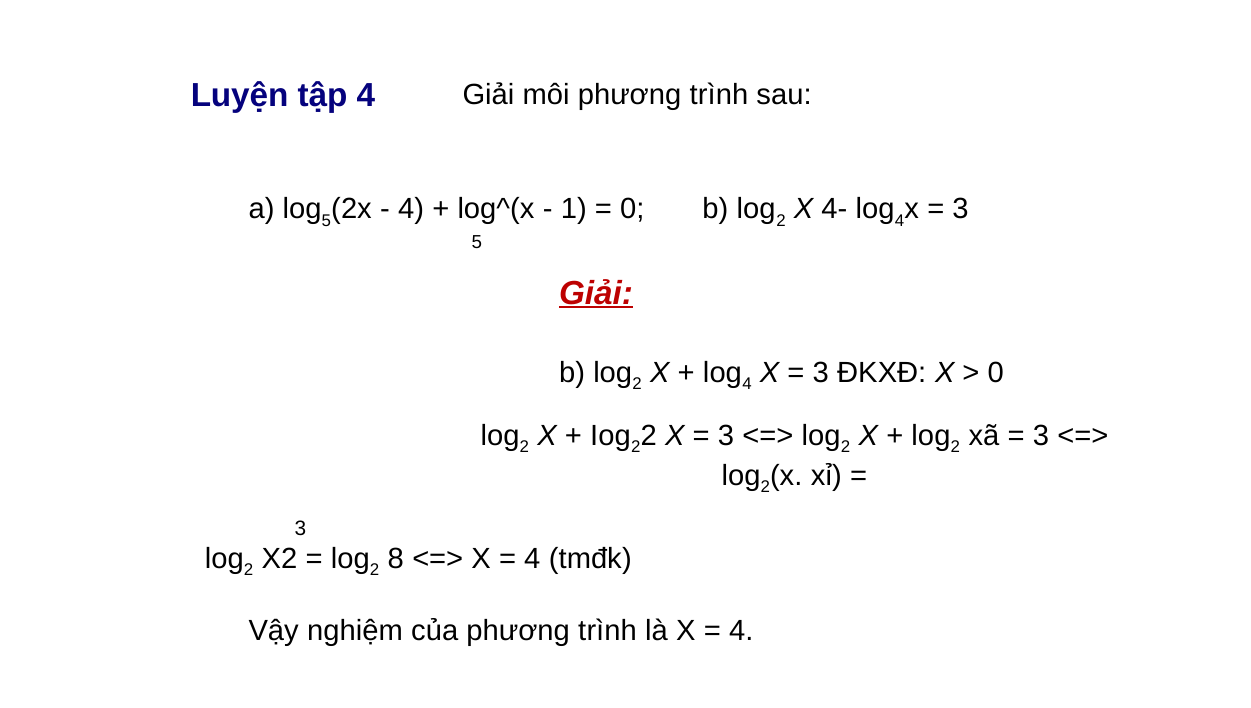

Luyện tập 4
Giải môi phương trình sau:
a) log5(2x - 4) + log^(x - 1) = 0;       b) log2 X 4- log4x = 3
5
Giải:
b) log2 X + log4 X = 3 ĐKXĐ: X > 0
log2 X + Iog22 X = 3 <=> log2 X + log2 xã = 3 <=> log2(x. xỉ) =
3
log2 X2 = log2 8 <=> X = 4 (tmđk)
Vậy nghiệm của phương trình là X = 4.